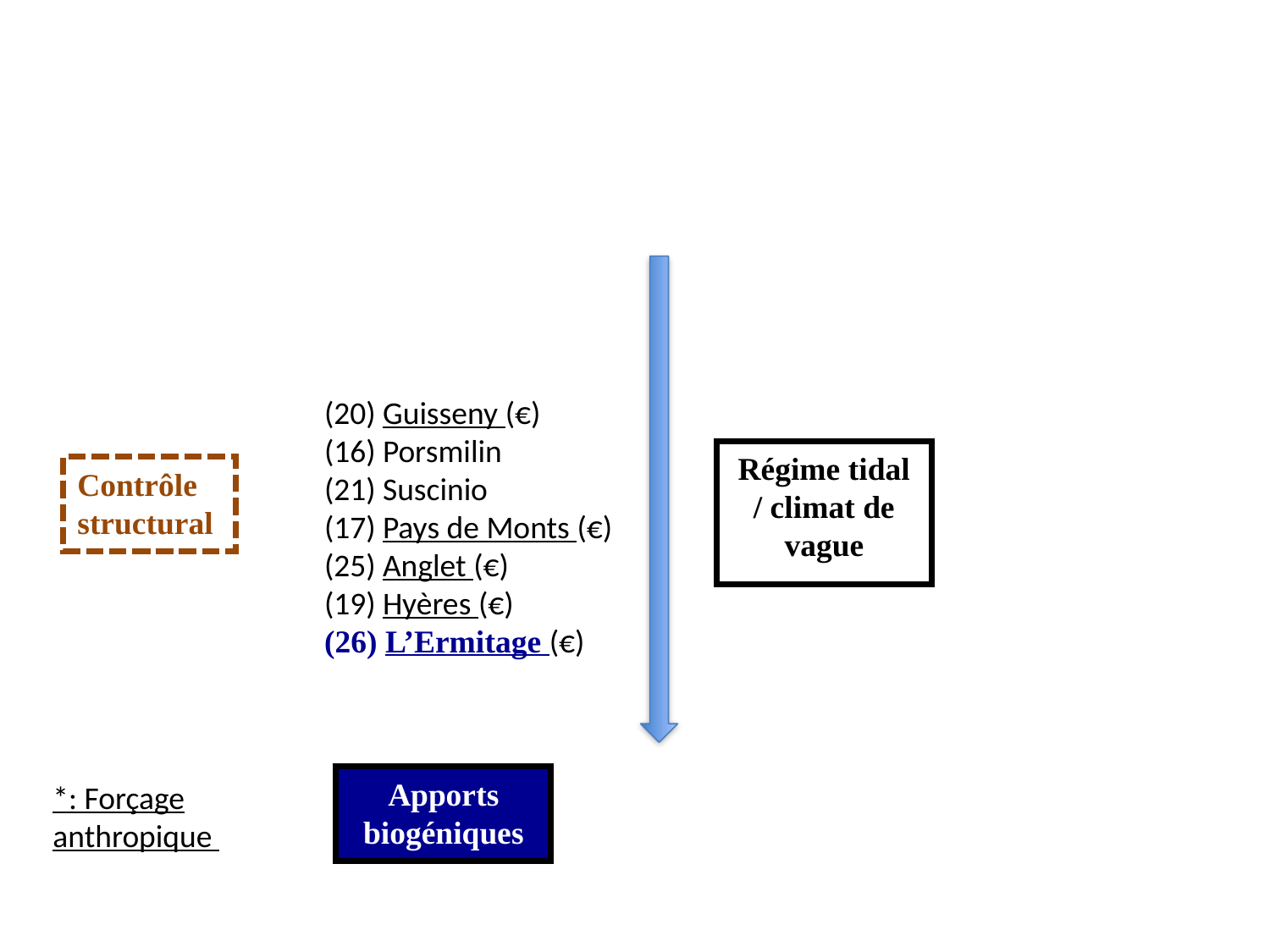

(20) Guisseny (€)
(16) Porsmilin
(21) Suscinio
(17) Pays de Monts (€)
(25) Anglet (€)
(19) Hyères (€)
(26) L’Ermitage (€)

Régime tidal
/ climat de vague
Contrôle structural

Apports biogéniques
*: Forçage anthropique